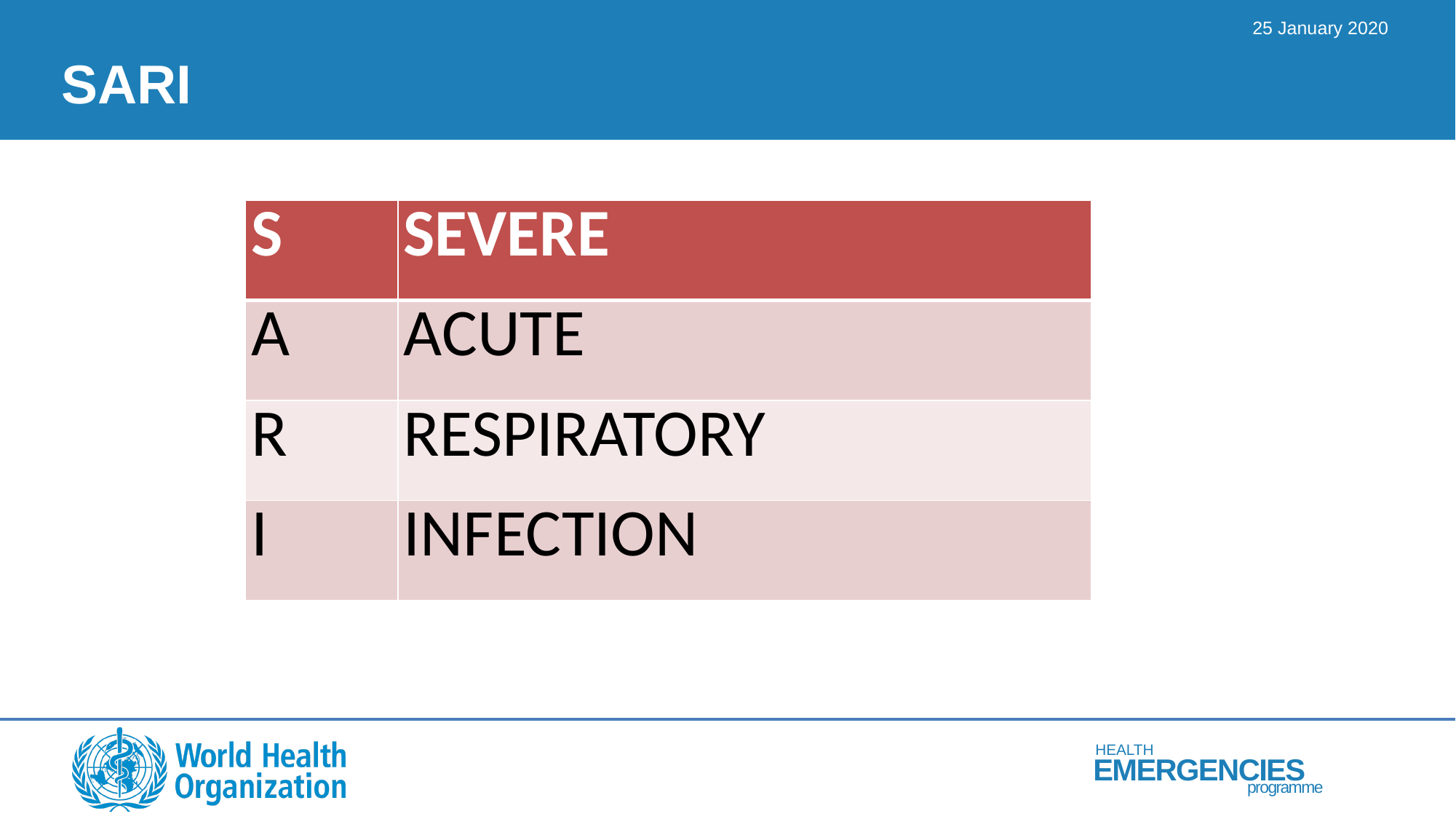

25 January 2020
# SARI
| S | SEVERE |
| --- | --- |
| A | ACUTE |
| R | RESPIRATORY |
| I | INFECTION |